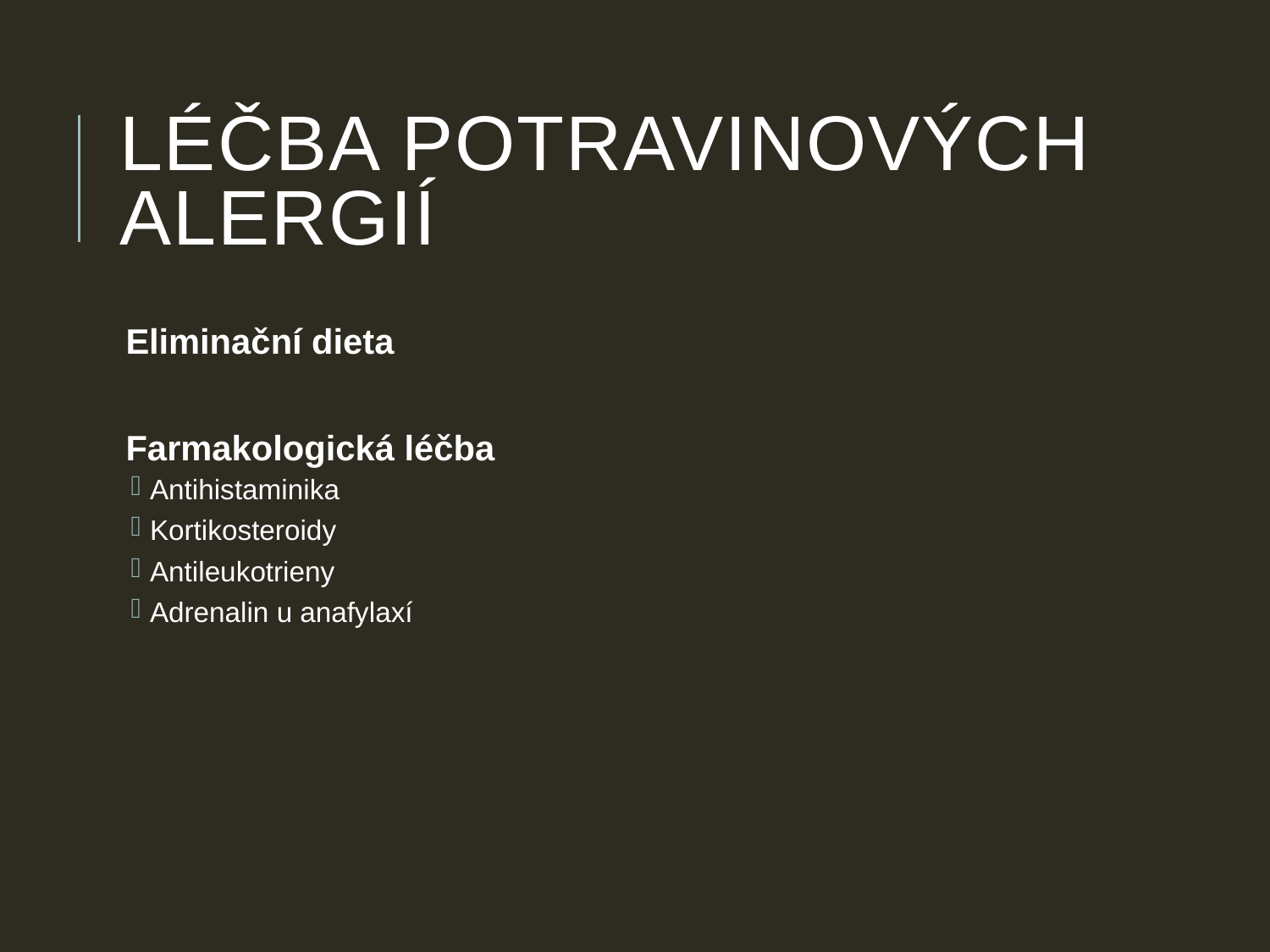

# Léčba potravinových alergií
Eliminační dieta

Farmakologická léčba
Antihistaminika
Kortikosteroidy
Antileukotrieny
Adrenalin u anafylaxí